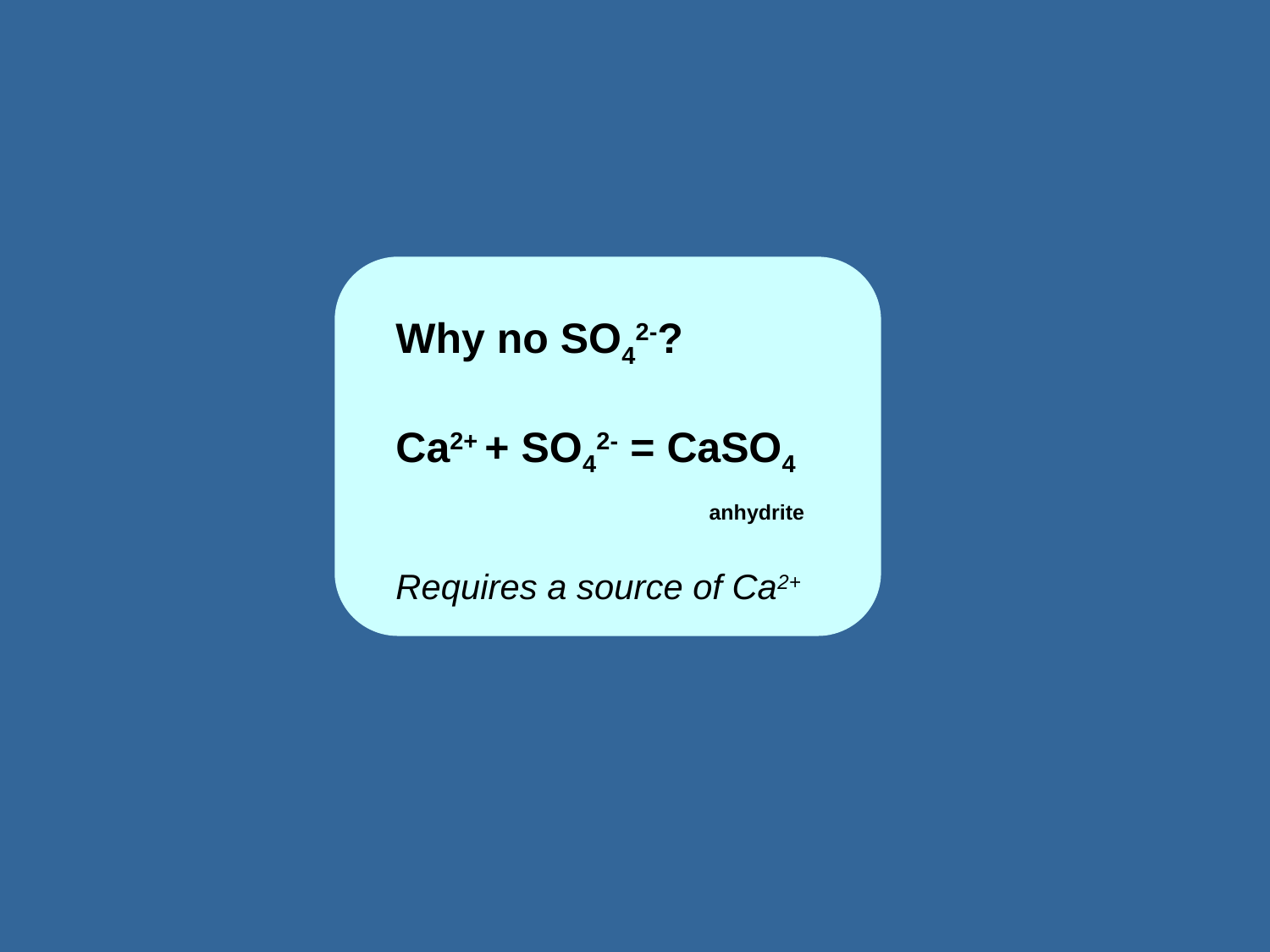

Why no SO42-?

Ca2+ + SO42- = CaSO4
		     anhydrite

Requires a source of Ca2+